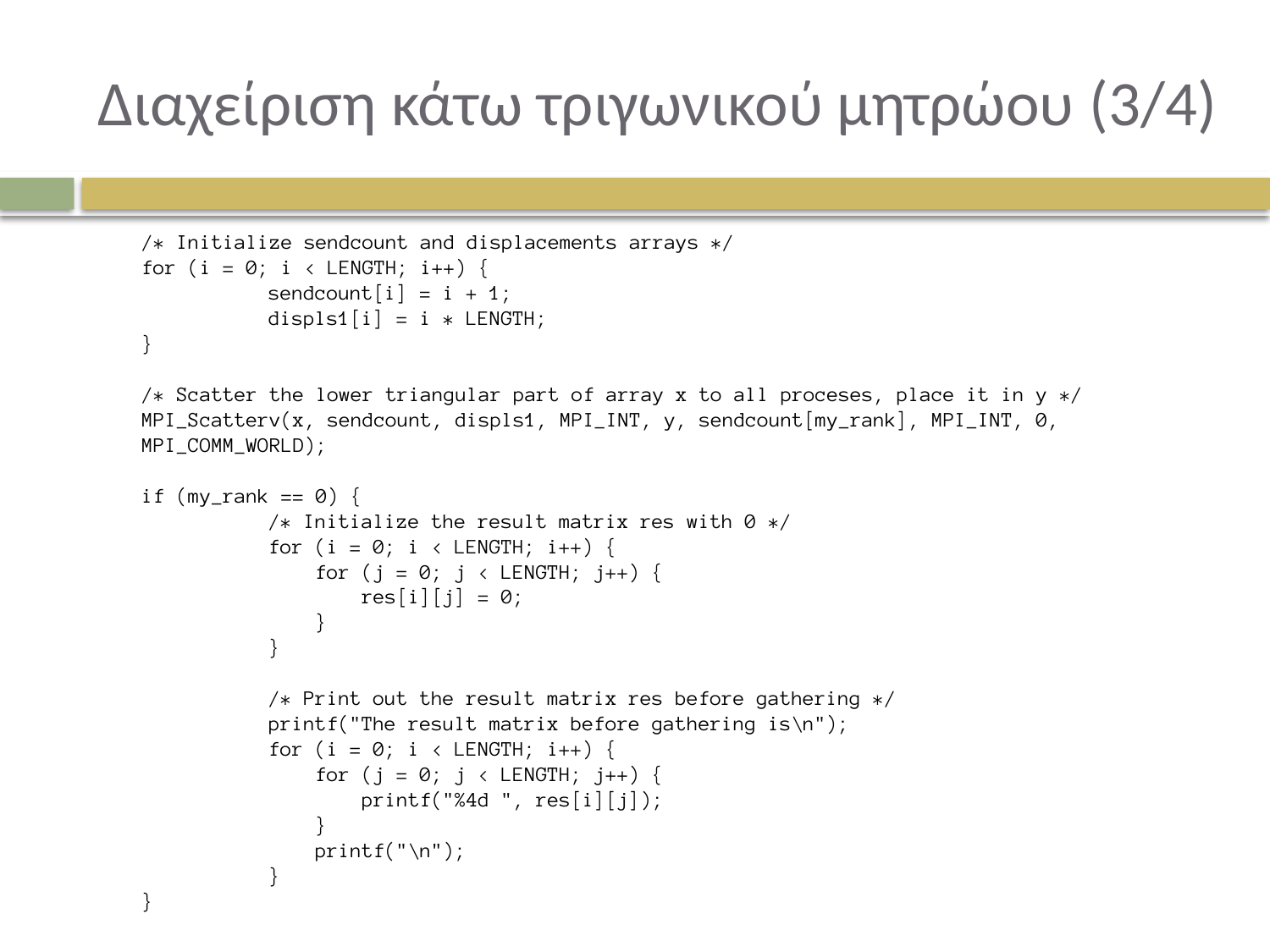

# Διαχείριση κάτω τριγωνικού μητρώου (3/4)
	/* Initialize sendcount and displacements arrays */
	for (i = 0; i < LENGTH; i++) {
		sendcount[i] = i + 1;
		displs1[i] = i * LENGTH;
	}

	/* Scatter the lower triangular part of array x to all proceses, place it in y */
	MPI_Scatterv(x, sendcount, displs1, MPI_INT, y, sendcount[my_rank], MPI_INT, 0, MPI_COMM_WORLD);

	if (my_rank == 0) {
		/* Initialize the result matrix res with 0 */
		for (i = 0; i < LENGTH; i++) {
		    for (j = 0; j < LENGTH; j++) {
		        res[i][j] = 0;
		    }
		}

		/* Print out the result matrix res before gathering */
		printf("The result matrix before gathering is\n");
		for (i = 0; i < LENGTH; i++) {
		    for (j = 0; j < LENGTH; j++) {
		        printf("%4d ", res[i][j]);
		    }
		    printf("\n");
		}
	}